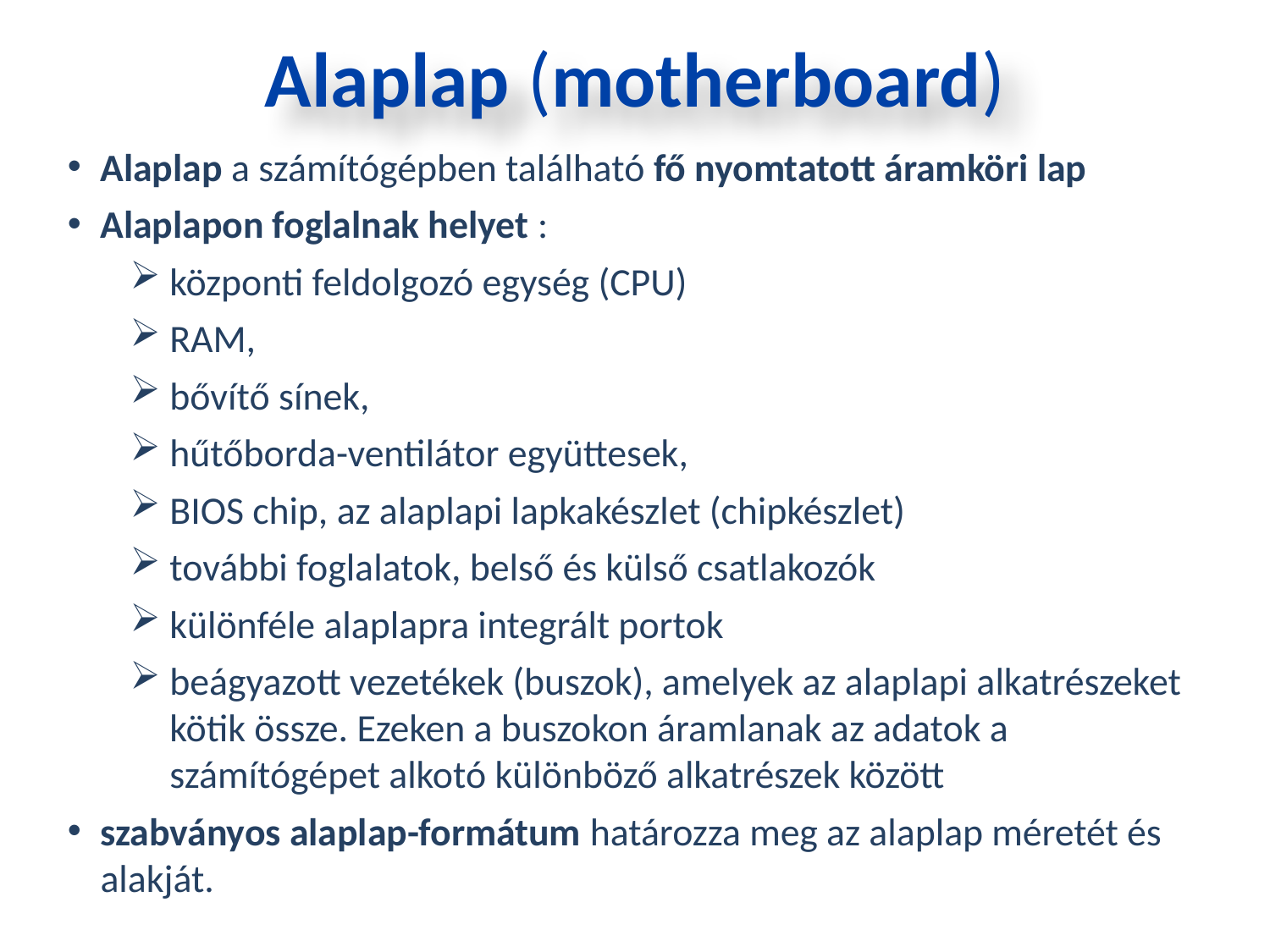

Alaplap (motherboard)
Alaplap a számítógépben található fő nyomtatott áramköri lap
Alaplapon foglalnak helyet :
központi feldolgozó egység (CPU)
RAM,
bővítő sínek,
hűtőborda-ventilátor együttesek,
BIOS chip, az alaplapi lapkakészlet (chipkészlet)
további foglalatok, belső és külső csatlakozók
különféle alaplapra integrált portok
beágyazott vezetékek (buszok), amelyek az alaplapi alkatrészeket kötik össze. Ezeken a buszokon áramlanak az adatok a számítógépet alkotó különböző alkatrészek között
szabványos alaplap-formátum határozza meg az alaplap méretét és alakját.
Szakképzési Portál